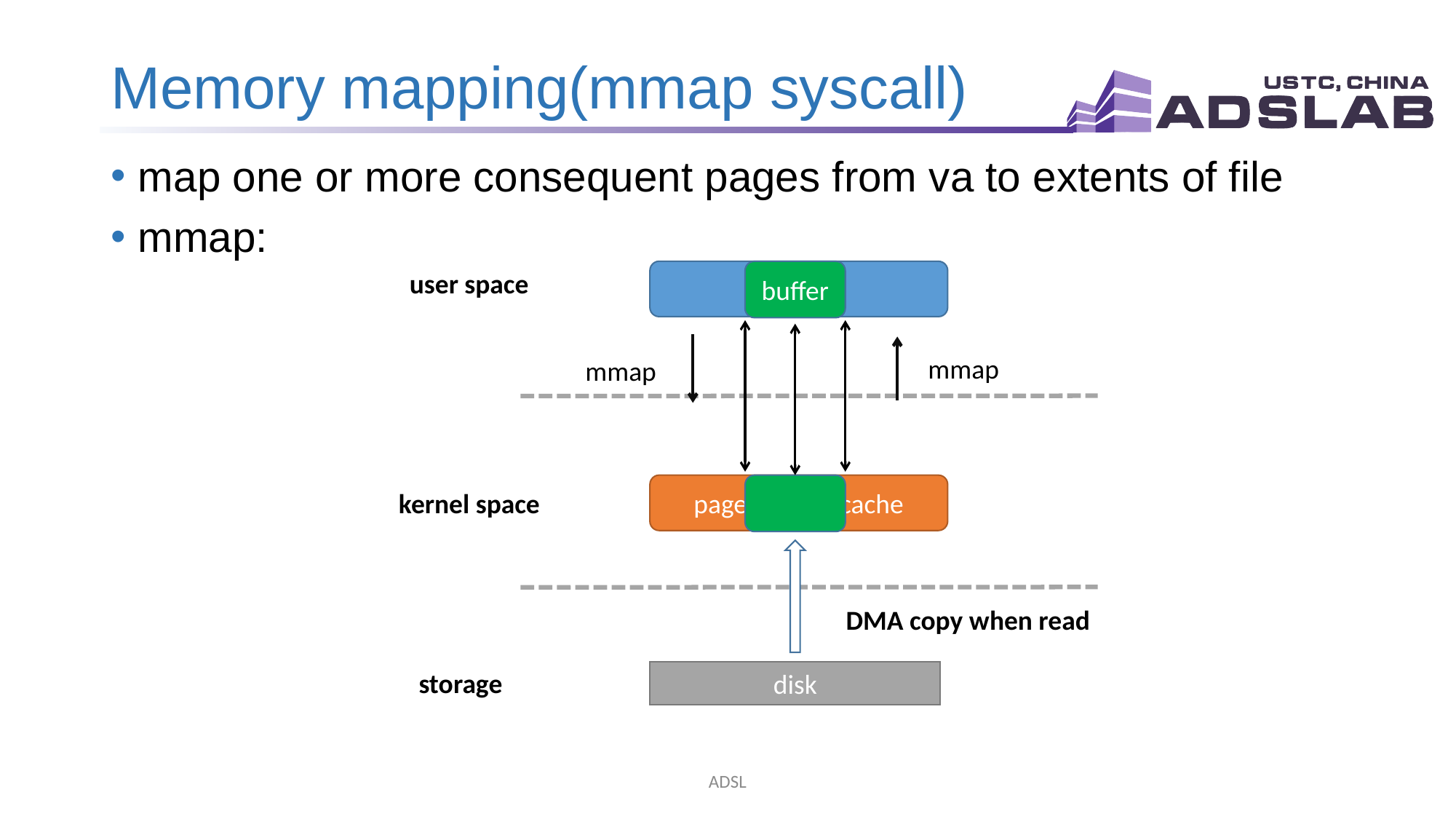

# Memory mapping(mmap syscall)
map one or more consequent pages from va to extents of file
mmap:

user space

buffer
mmap
mmap
page               cache

kernel space

DMA copy when read
storage
disk

ADSL
12